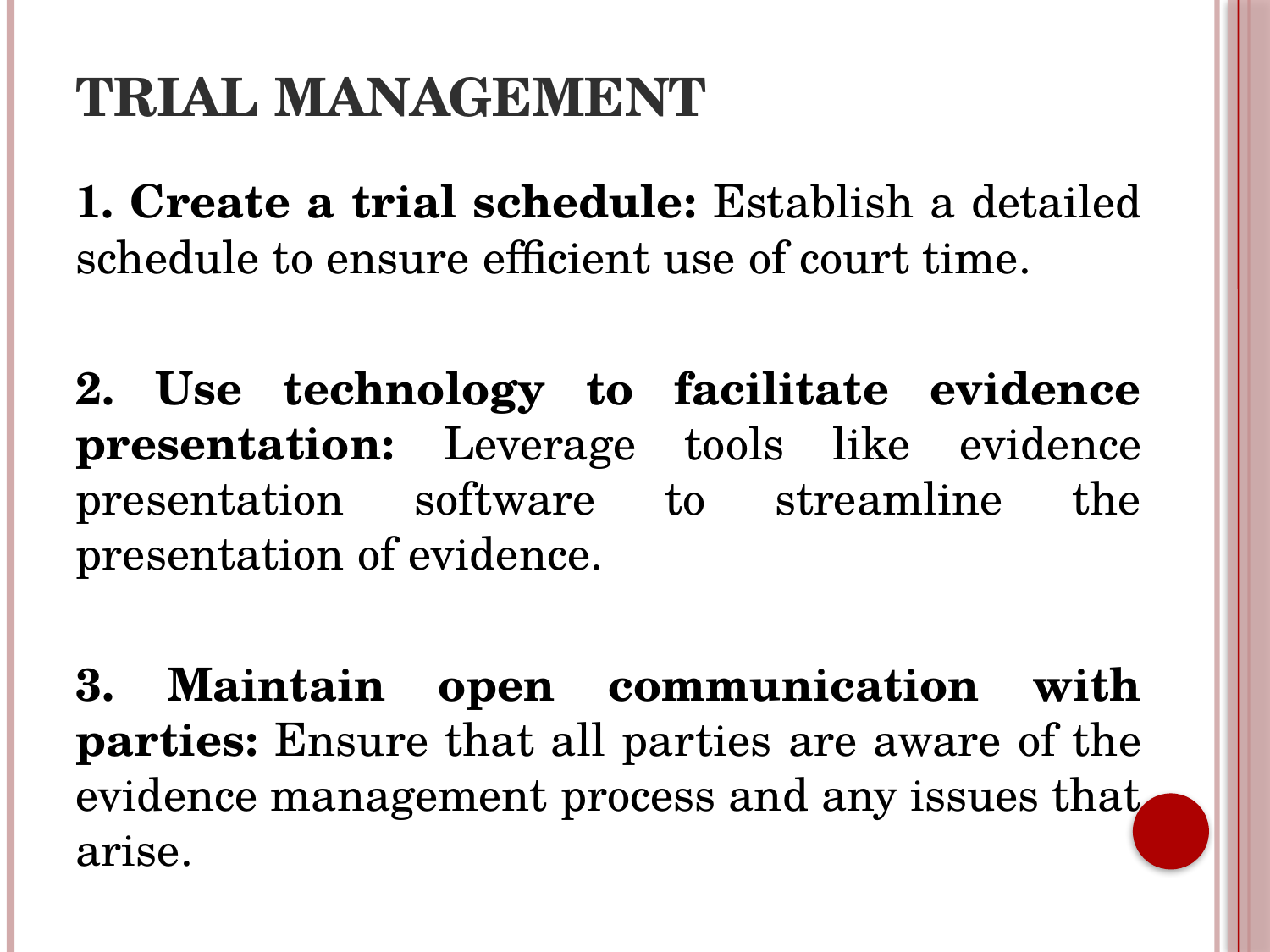

# Trial Management
1. Create a trial schedule: Establish a detailed schedule to ensure efficient use of court time.

2. Use technology to facilitate evidence presentation: Leverage tools like evidence presentation software to streamline the presentation of evidence.

3. Maintain open communication with parties: Ensure that all parties are aware of the evidence management process and any issues that arise.